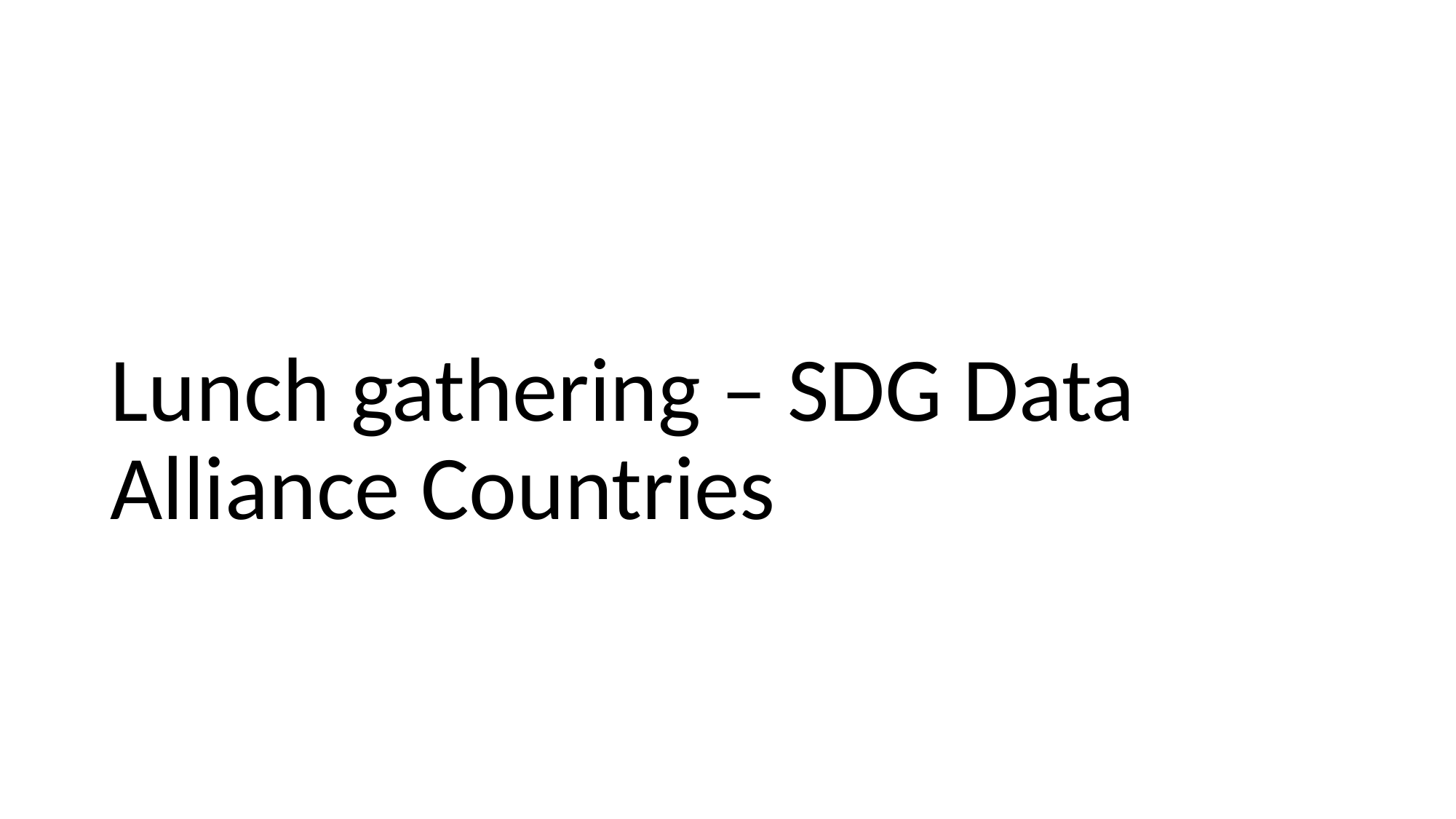

# Lunch gathering – SDG Data Alliance Countries